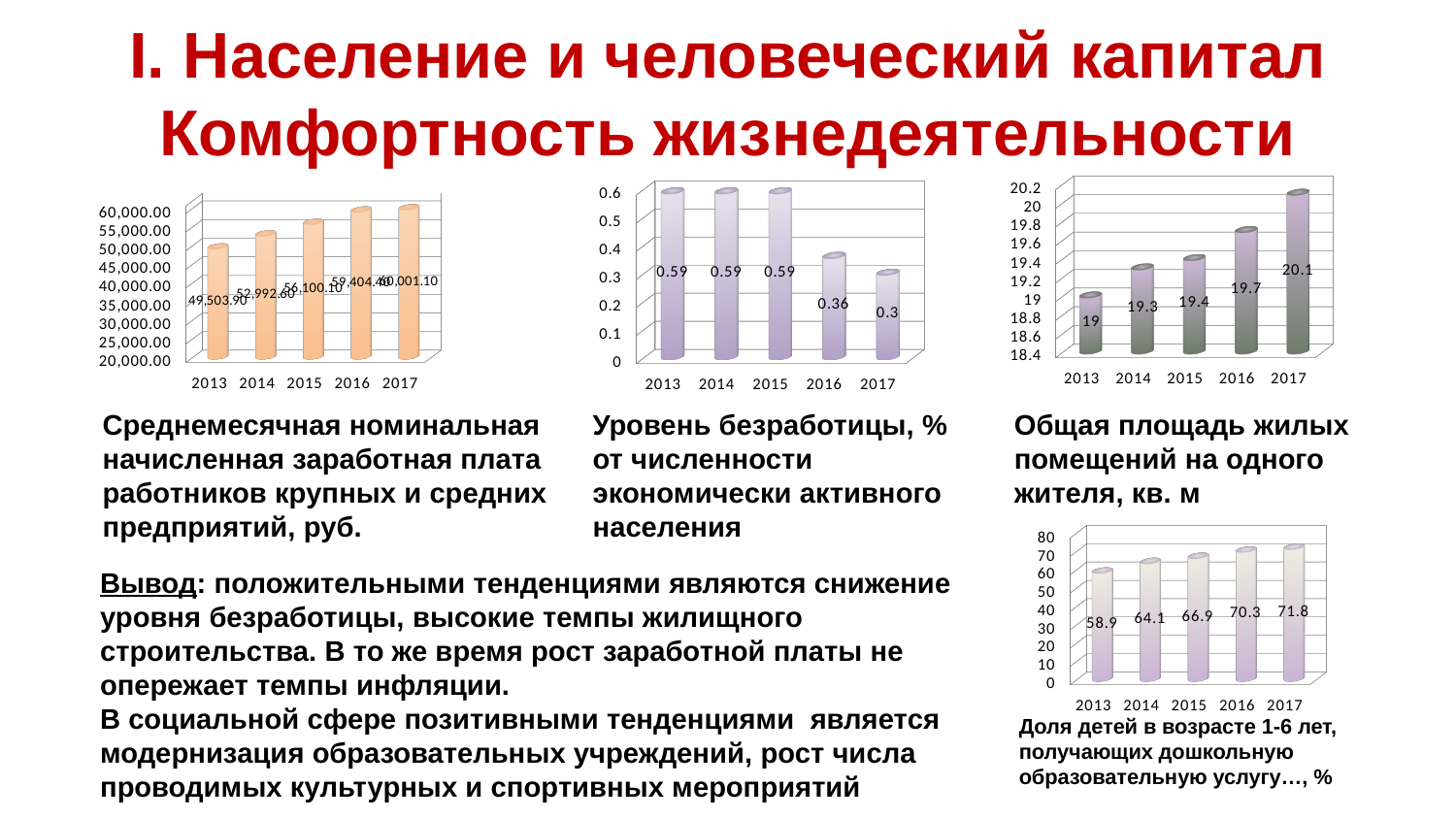

I. Население и человеческий капитал
Комфортность жизнедеятельности

[unsupported chart]

[unsupported chart]

[unsupported chart]

Среднемесячная номинальная начисленная заработная плата работников крупных и средних предприятий, руб.
Общая площадь жилых помещений на одного жителя, кв. м
Уровень безработицы, % от численности экономически активного населения

[unsupported chart]

Вывод: положительными тенденциями являются снижение уровня безработицы, высокие темпы жилищного строительства. В то же время рост заработной платы не опережает темпы инфляции.
В социальной сфере позитивными тенденциями  является модернизация образовательных учреждений, рост числа проводимых культурных и спортивных мероприятий
Доля детей в возрасте 1-6 лет, получающих дошкольную образовательную услугу…, %